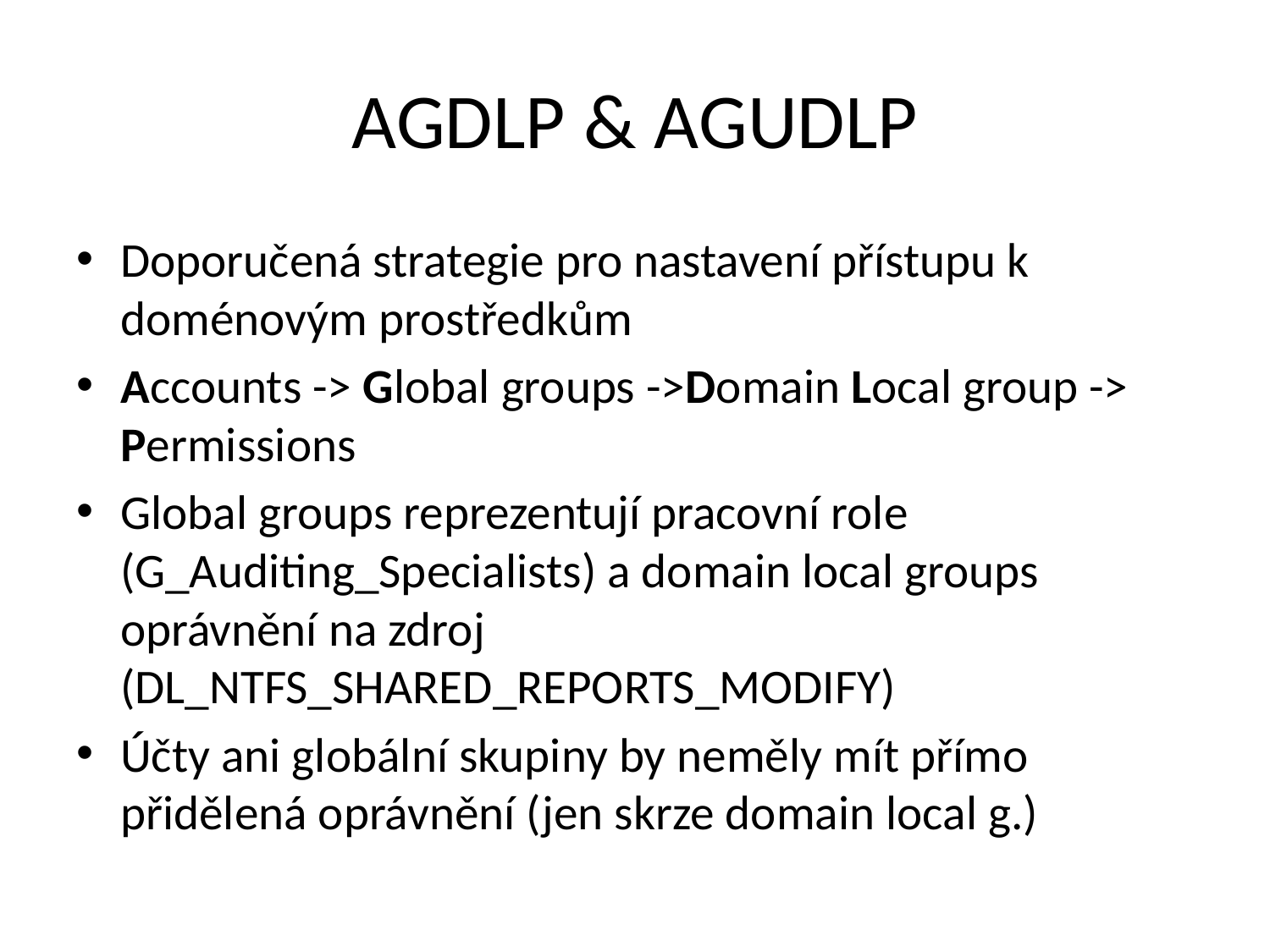

# AGDLP & AGUDLP
Doporučená strategie pro nastavení přístupu k doménovým prostředkům
Accounts -> Global groups ->Domain Local group -> Permissions
Global groups reprezentují pracovní role (G_Auditing_Specialists) a domain local groups oprávnění na zdroj (DL_NTFS_SHARED_REPORTS_MODIFY)
Účty ani globální skupiny by neměly mít přímo přidělená oprávnění (jen skrze domain local g.)